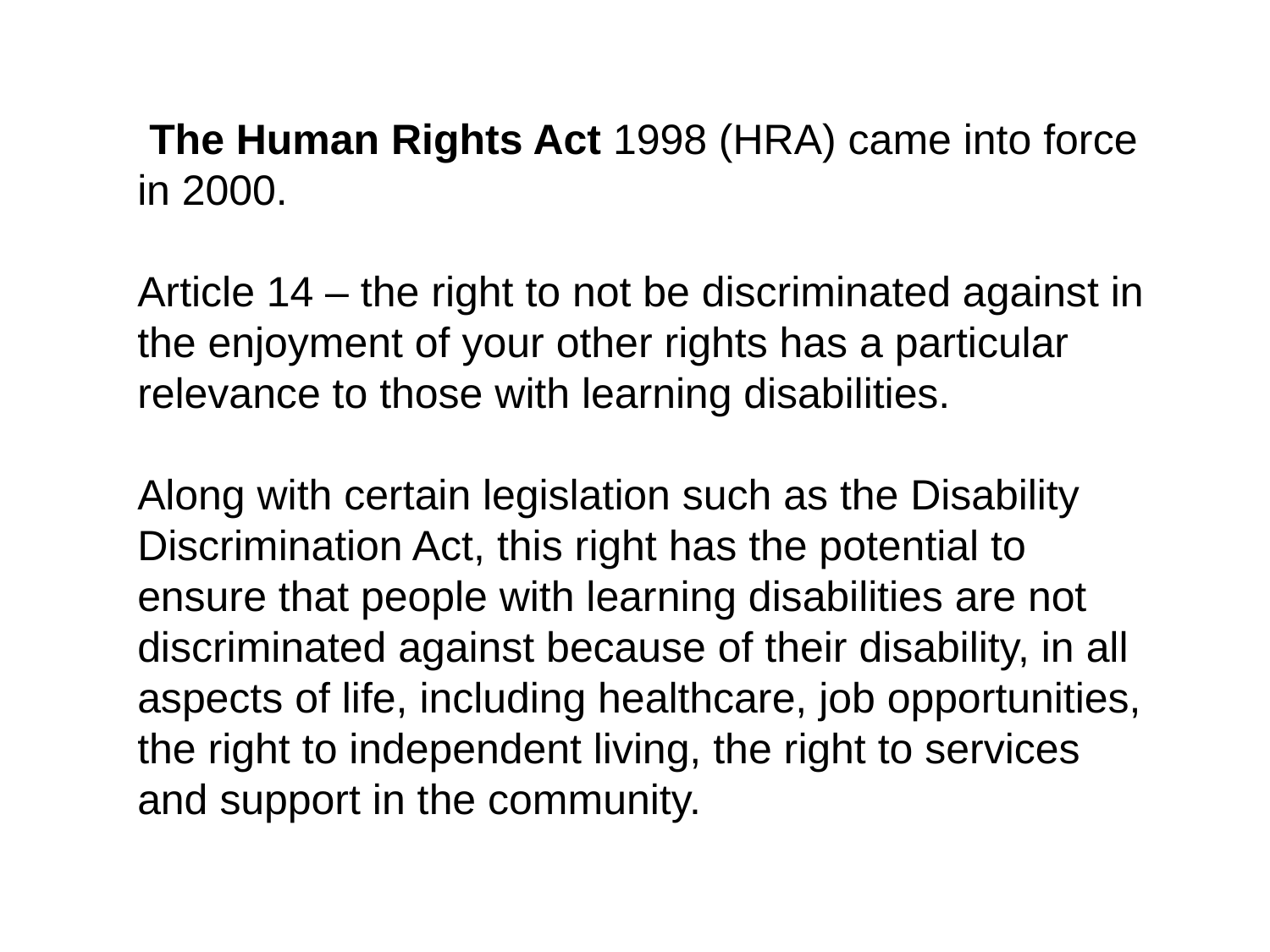

The Human Rights Act 1998 (HRA) came into force in 2000.

Article 14 – the right to not be discriminated against in the enjoyment of your other rights has a particular relevance to those with learning disabilities.

Along with certain legislation such as the Disability Discrimination Act, this right has the potential to ensure that people with learning disabilities are not discriminated against because of their disability, in all aspects of life, including healthcare, job opportunities, the right to independent living, the right to services and support in the community.